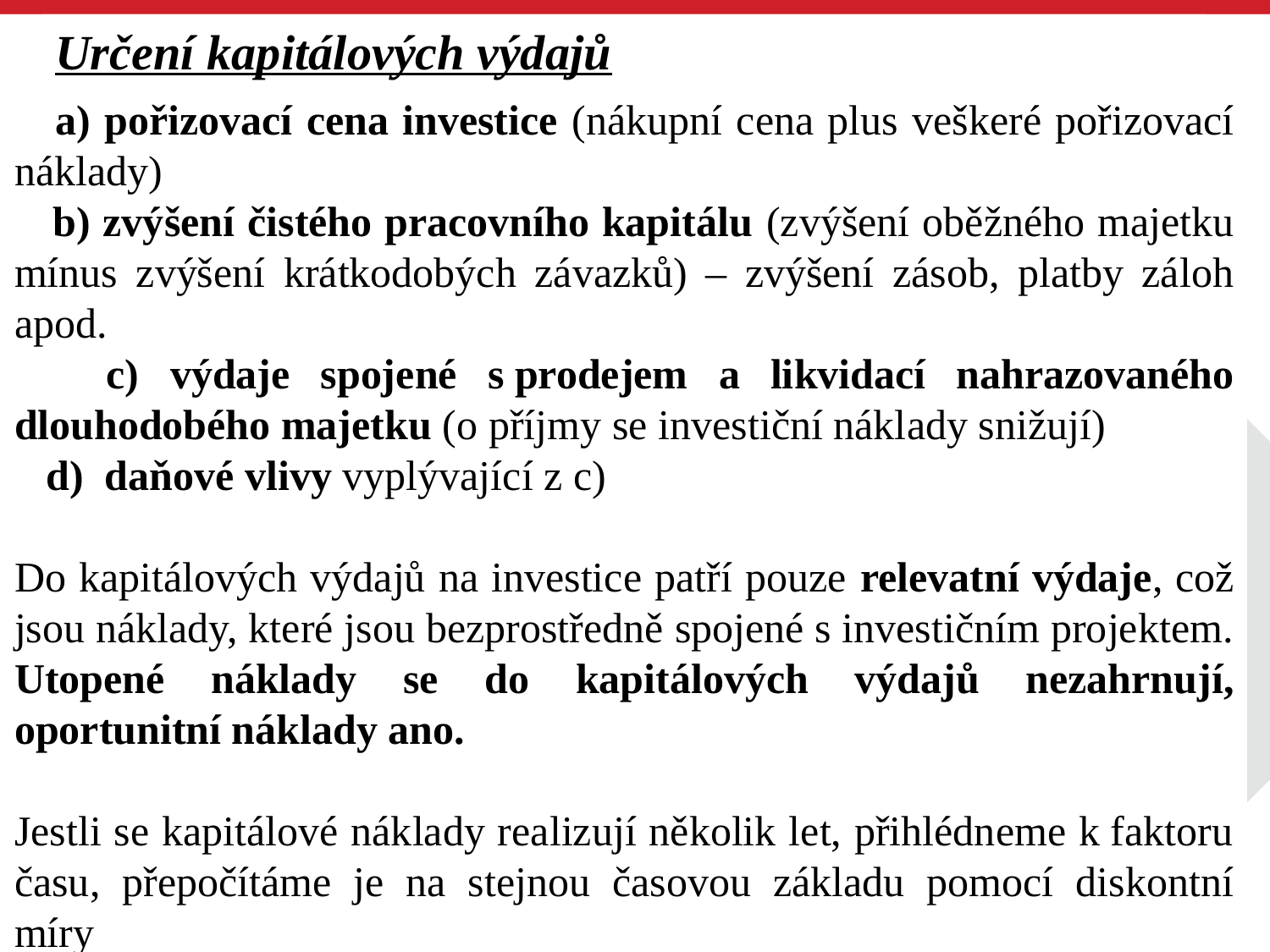

Určení kapitálových výdajů
   a) pořizovací cena investice (nákupní cena plus veškeré pořizovací náklady)
   b) zvýšení čistého pracovního kapitálu (zvýšení oběžného majetku mínus zvýšení krátkodobých závazků) – zvýšení zásob, platby záloh apod.
   c) výdaje spojené s prodejem a likvidací nahrazovaného dlouhodobého majetku (o příjmy se investiční náklady snižují)
   d)  daňové vlivy vyplývající z c)

Do kapitálových výdajů na investice patří pouze relevatní výdaje, což jsou náklady, které jsou bezprostředně spojené s investičním projektem. Utopené náklady se do kapitálových výdajů nezahrnují, oportunitní náklady ano.

Jestli se kapitálové náklady realizují několik let, přihlédneme k faktoru času, přepočítáme je na stejnou časovou základu pomocí diskontní míry